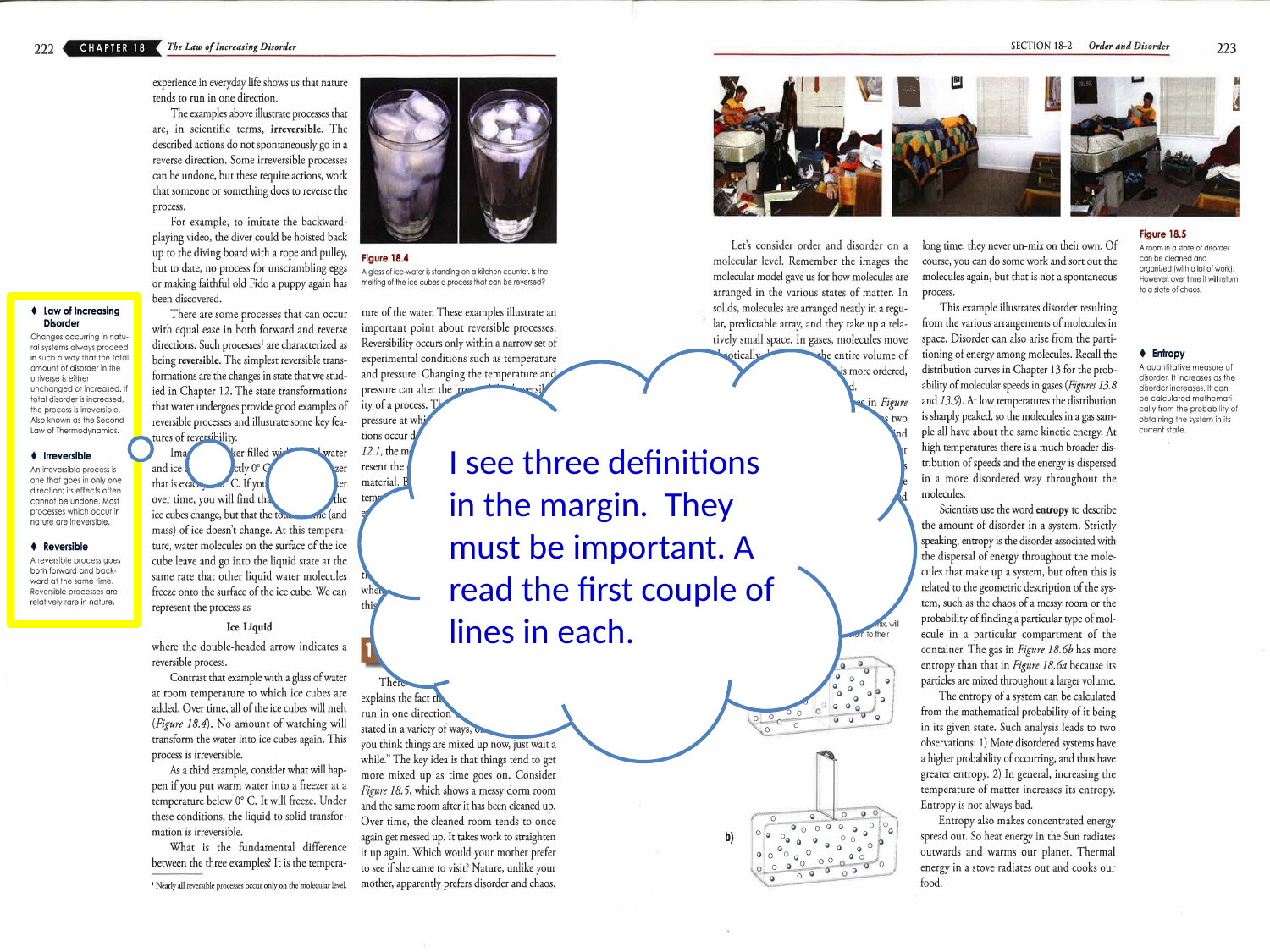

I see three definitions in the margin.  They must be important. A read the first couple of lines in each.